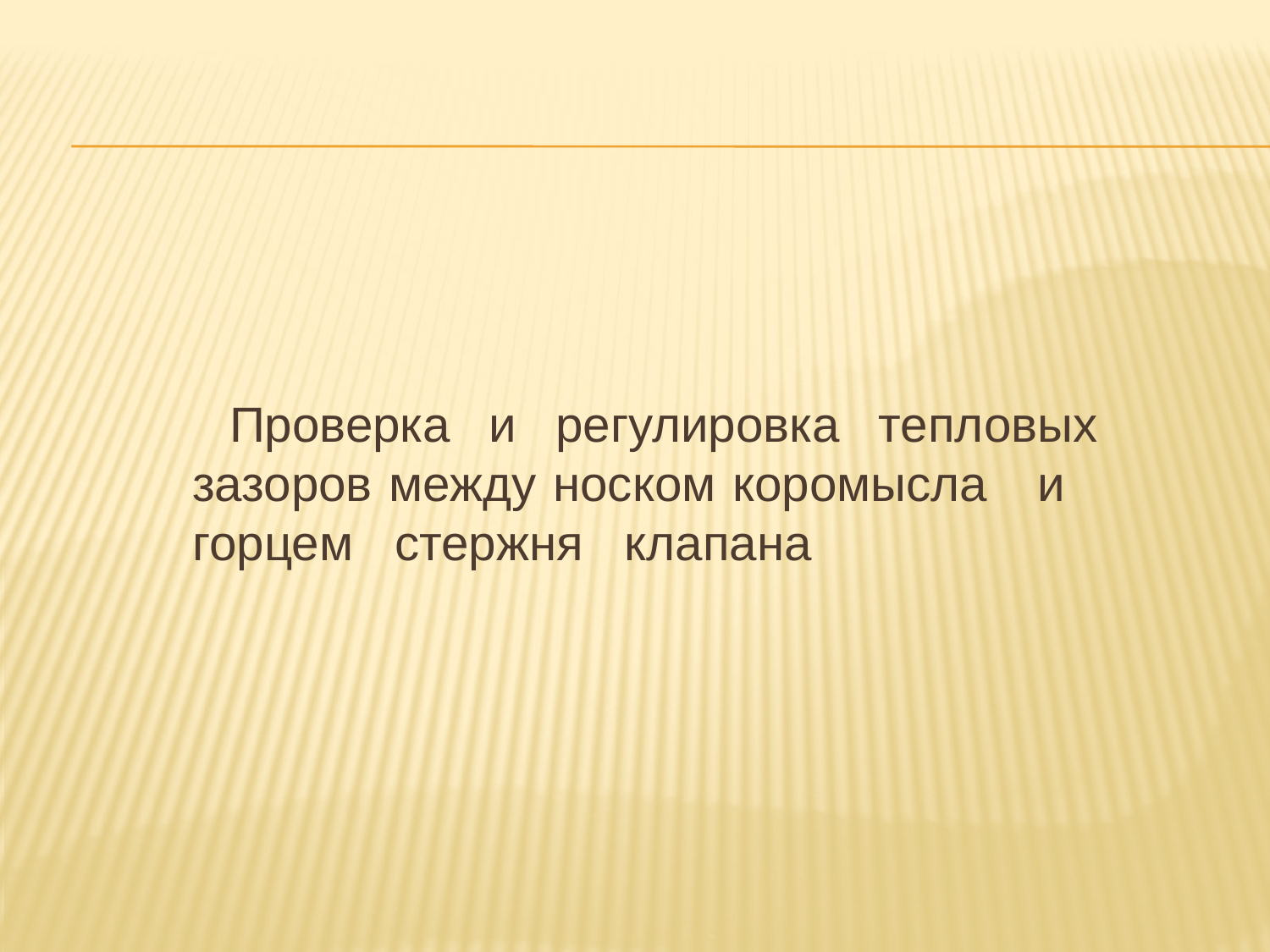

#
Проверка и регулировка тепловых зазоров между носком коромысла   и   горцем   стержня   клапана